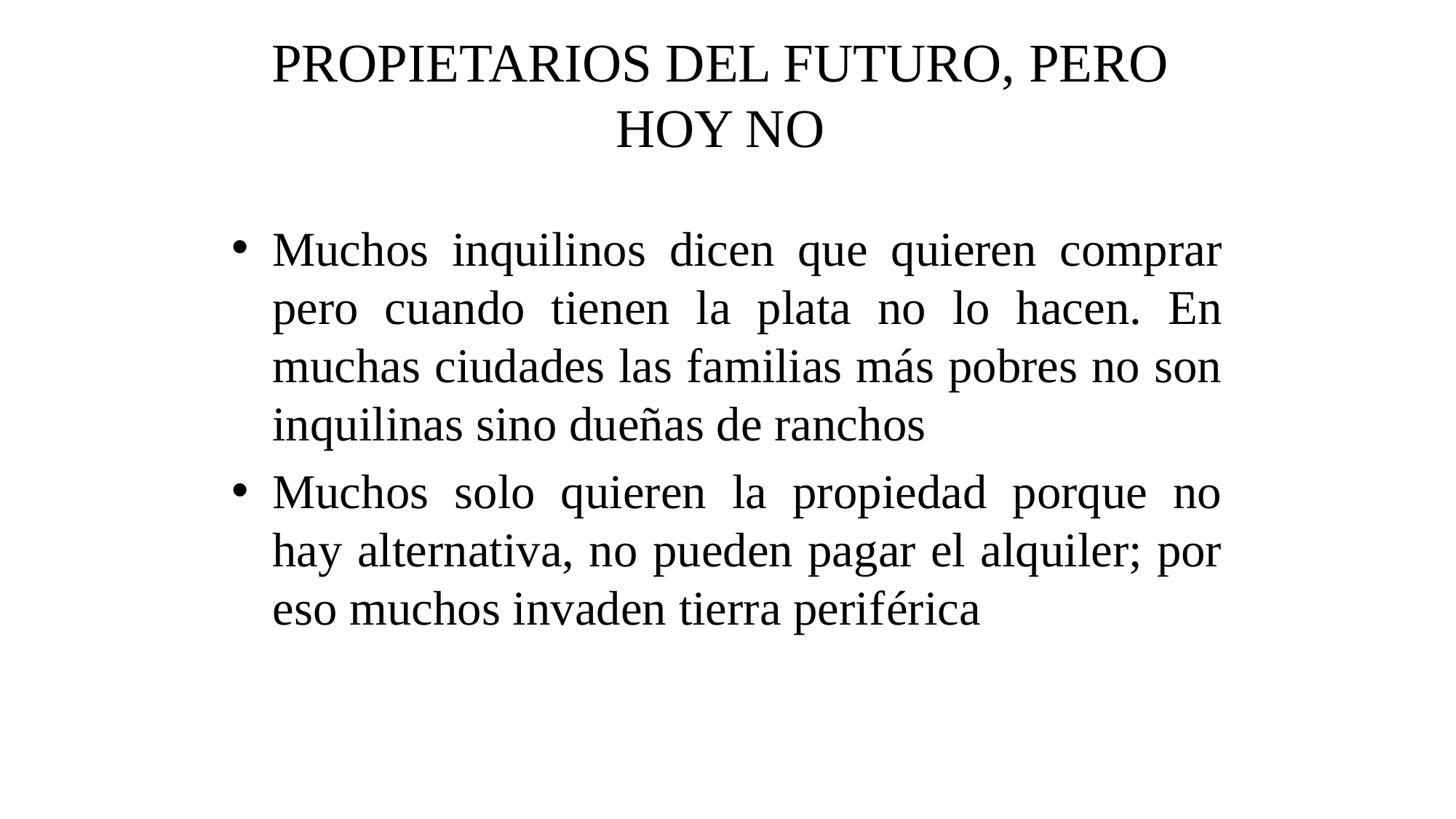

# PROPIETARIOS DEL FUTURO, PERO HOY NO
Muchos inquilinos dicen que quieren comprar pero cuando tienen la plata no lo hacen. En muchas ciudades las familias más pobres no son inquilinas sino dueñas de ranchos
Muchos solo quieren la propiedad porque no hay alternativa, no pueden pagar el alquiler; por eso muchos invaden tierra periférica